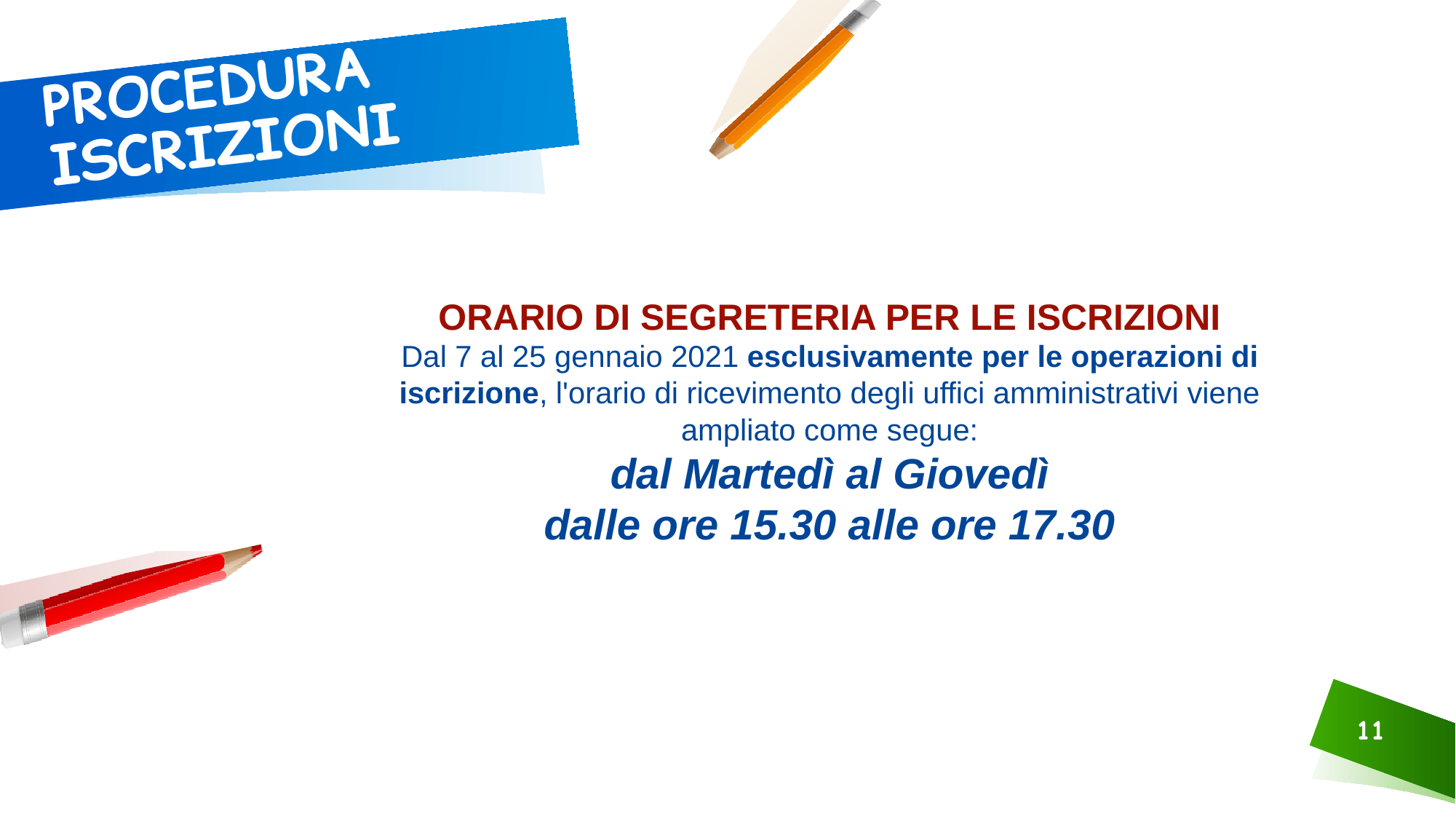

# PROCEDURA ISCRIZIONI
ORARIO DI SEGRETERIA PER LE ISCRIZIONI
Dal 7 al 25 gennaio 2021 esclusivamente per le operazioni di iscrizione, l'orario di ricevimento degli uffici amministrativi viene ampliato come segue:
dal Martedì al Giovedì
dalle ore 15.30 alle ore 17.30

11